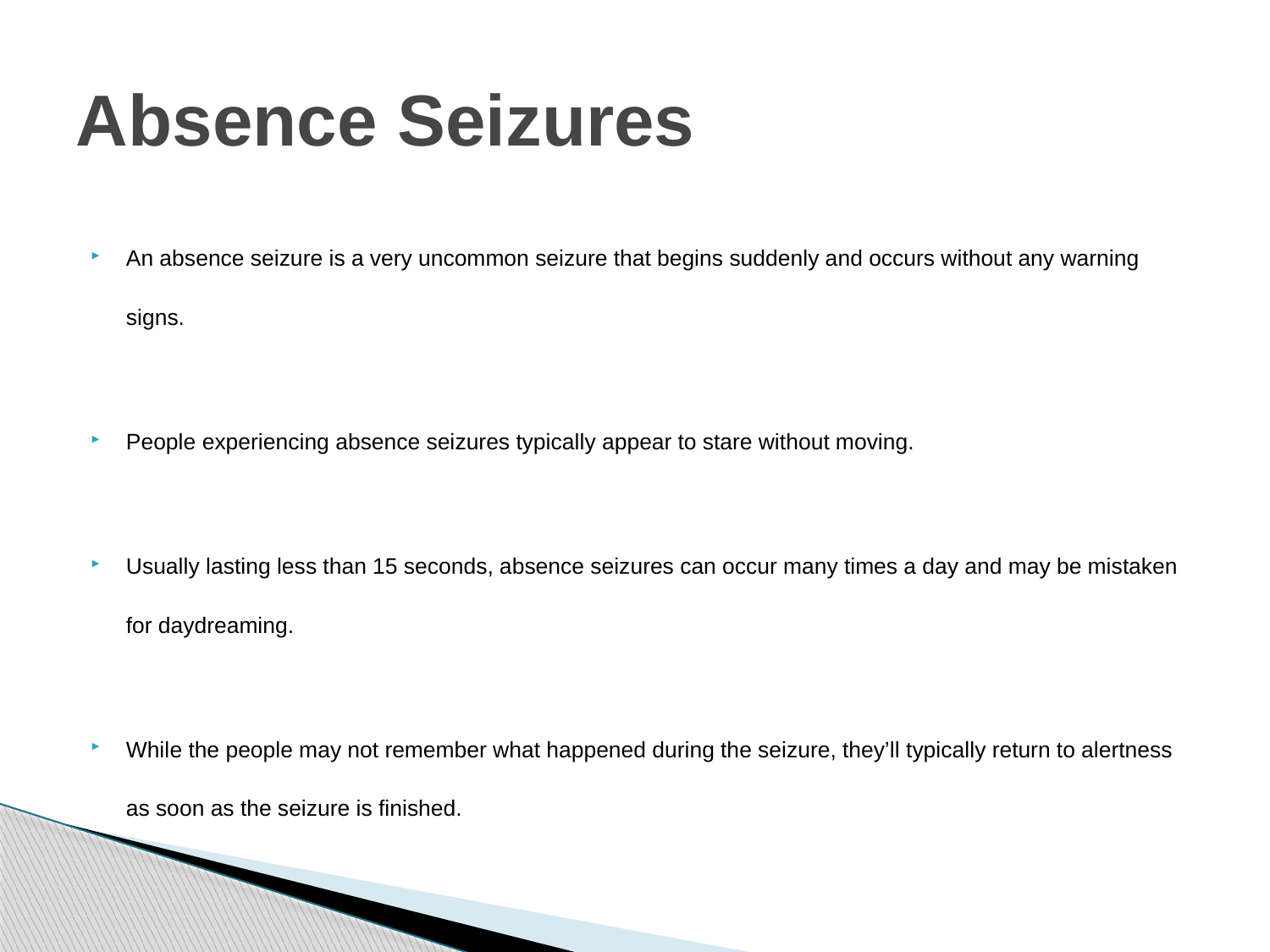

# Absence Seizures
An absence seizure is a very uncommon seizure that begins suddenly and occurs without any warning signs.

People experiencing absence seizures typically appear to stare without moving.

Usually lasting less than 15 seconds, absence seizures can occur many times a day and may be mistaken for daydreaming.

While the people may not remember what happened during the seizure, they’ll typically return to alertness as soon as the seizure is finished.